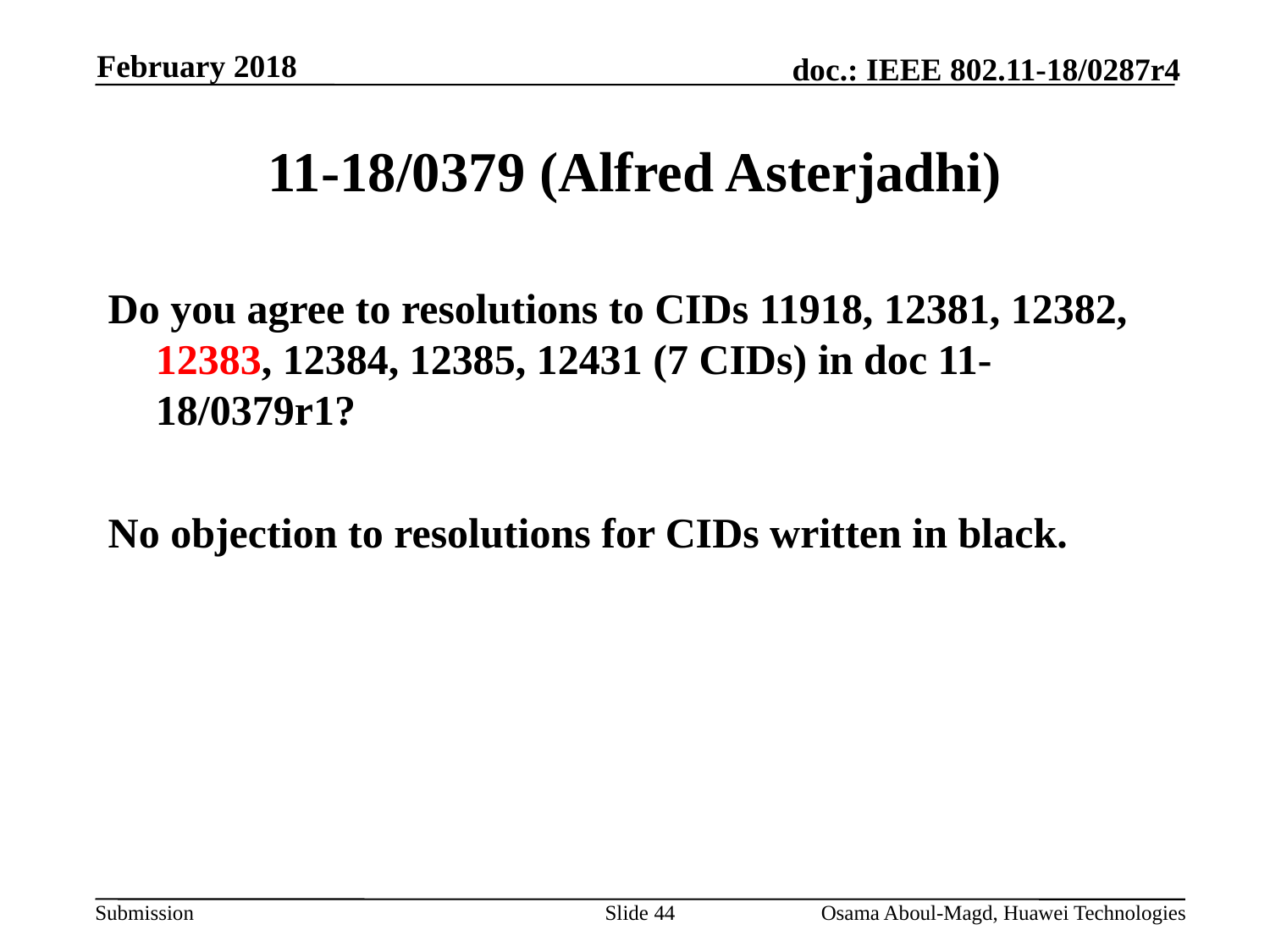

February 2018
# 11-18/0379 (Alfred Asterjadhi)
Do you agree to resolutions to CIDs 11918, 12381, 12382, 12383, 12384, 12385, 12431 (7 CIDs) in doc 11-18/0379r1?

No objection to resolutions for CIDs written in black.
Slide 44
Osama Aboul-Magd, Huawei Technologies